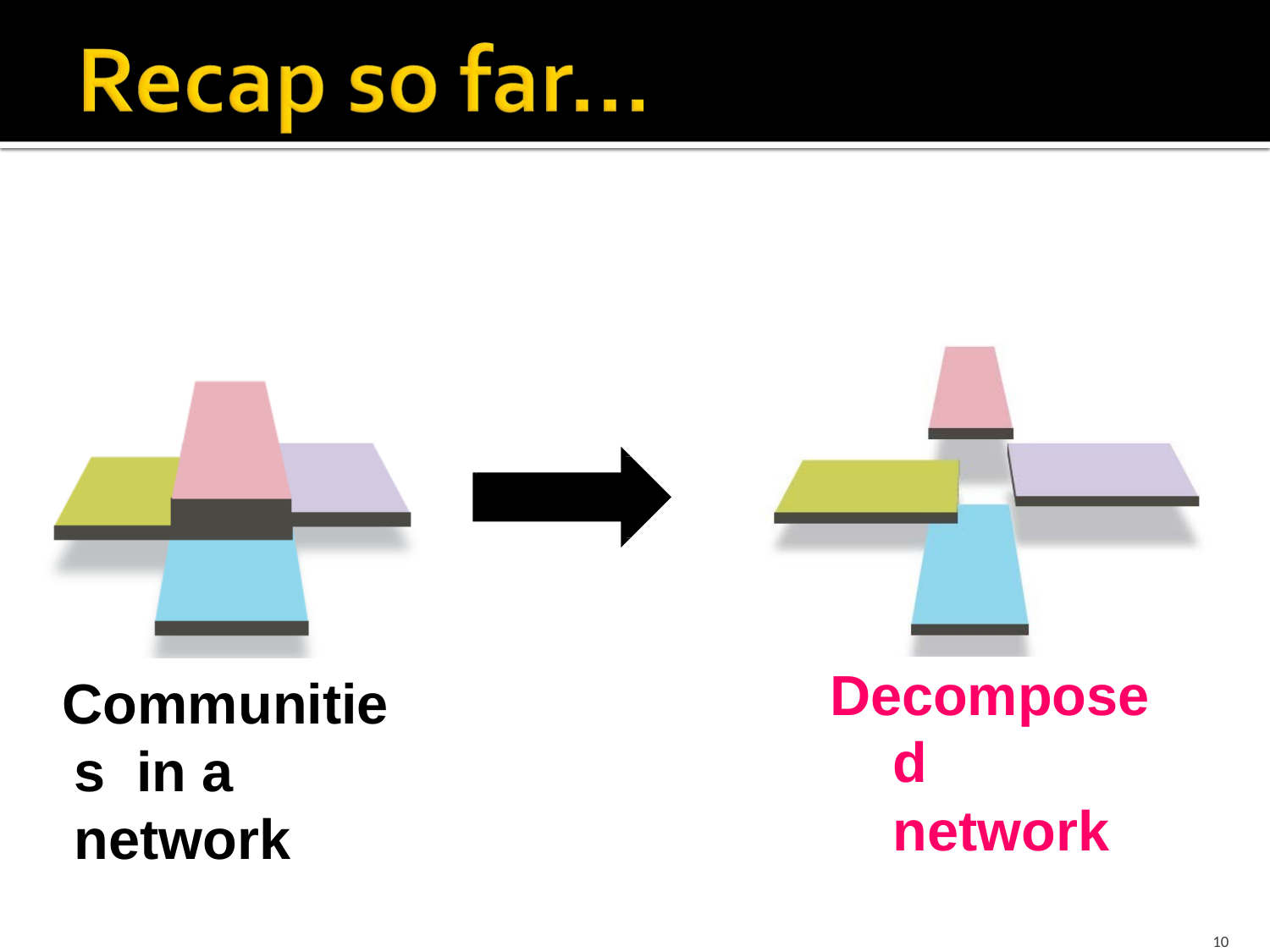

Decomposed  network
Communities  in a network
C246: Mining Massive Datasets

2/8/2016

10